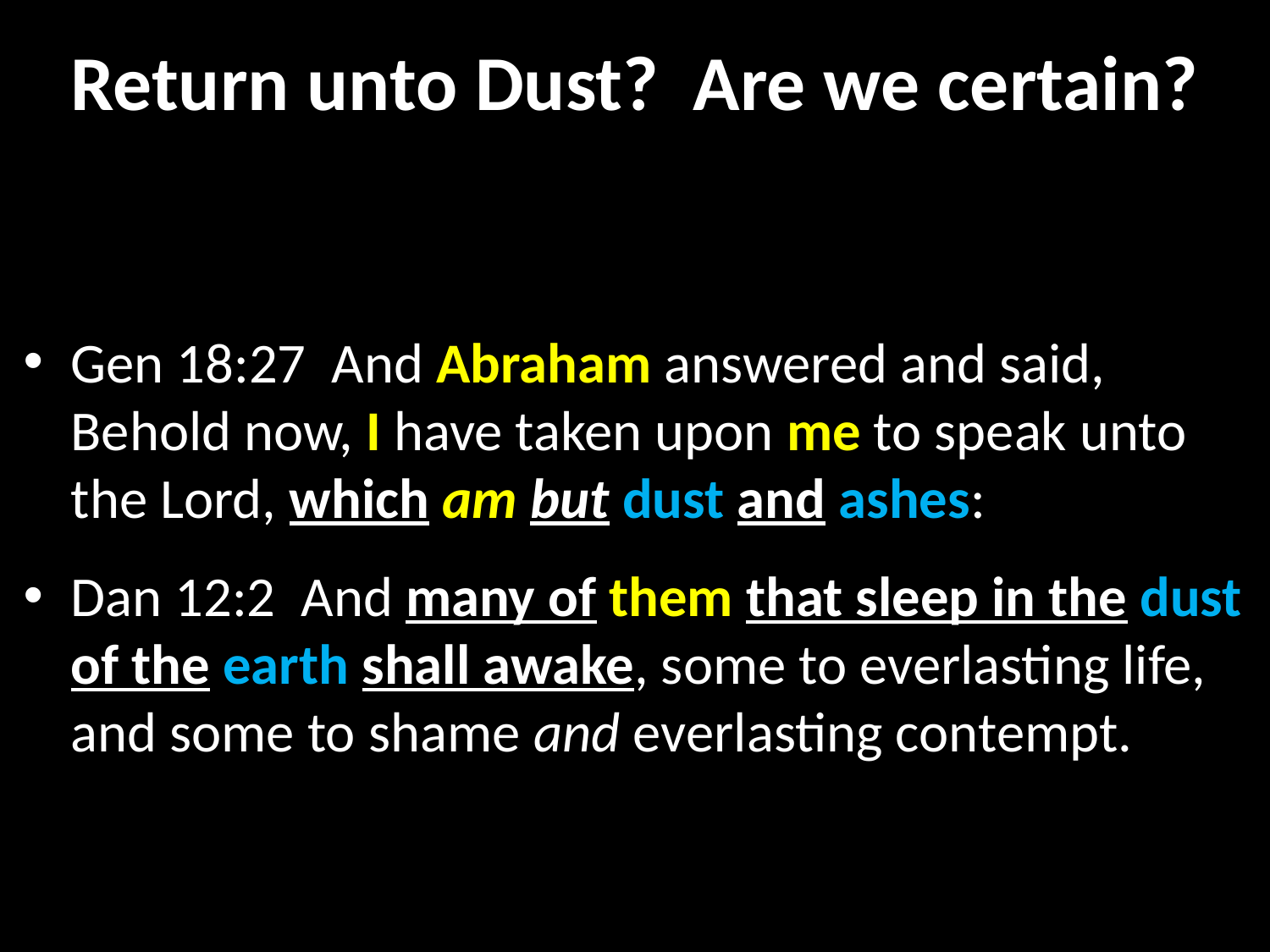

# Return unto Dust?  Are we certain?
Gen 18:27  And Abraham answered and said, Behold now, I have taken upon me to speak unto the Lord, which am but dust and ashes:

Dan 12:2  And many of them that sleep in the dust of the earth shall awake, some to everlasting life, and some to shame and everlasting contempt.